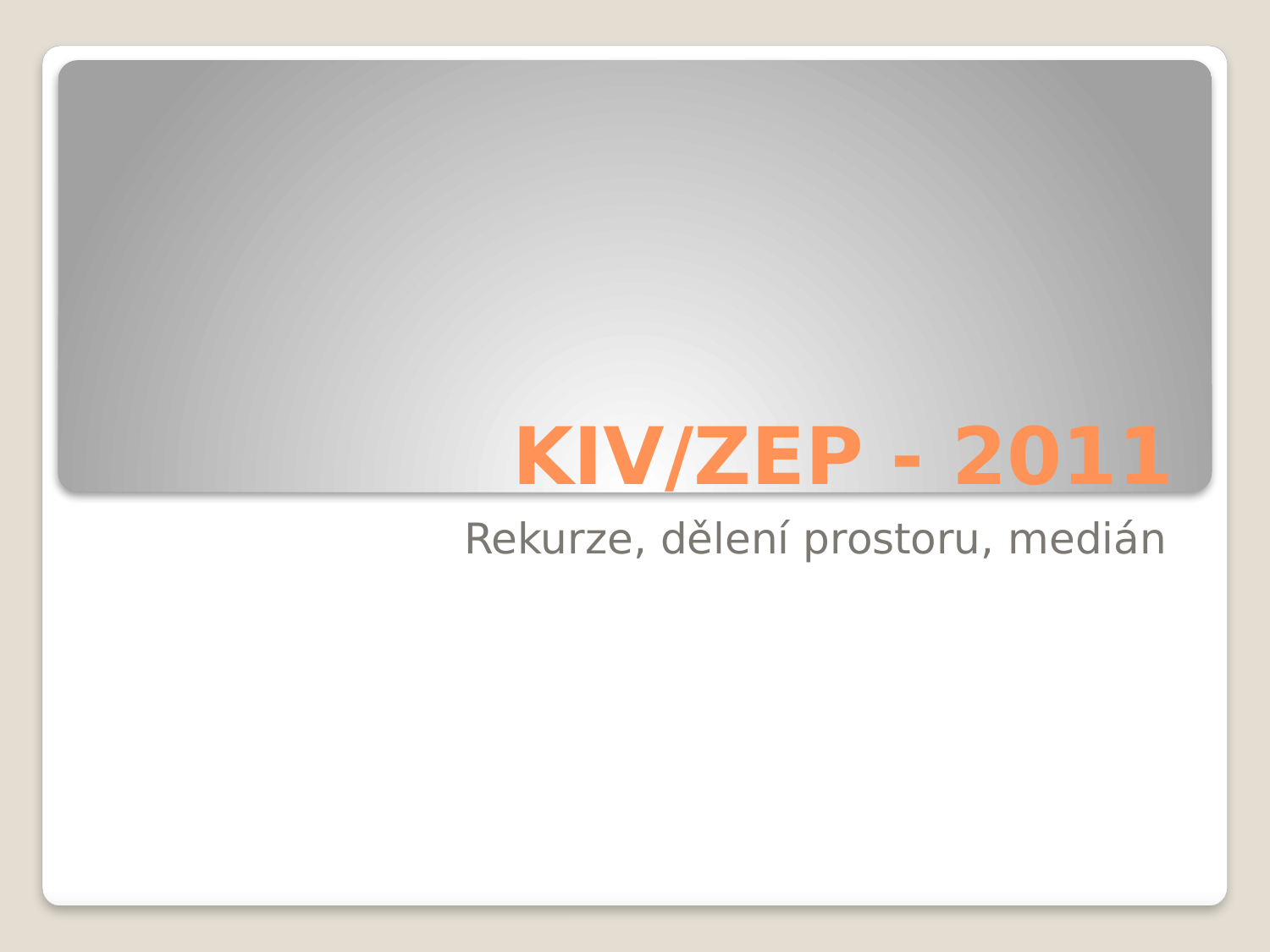

# KIV/ZEP - 2011
Rekurze, dělení prostoru, medián